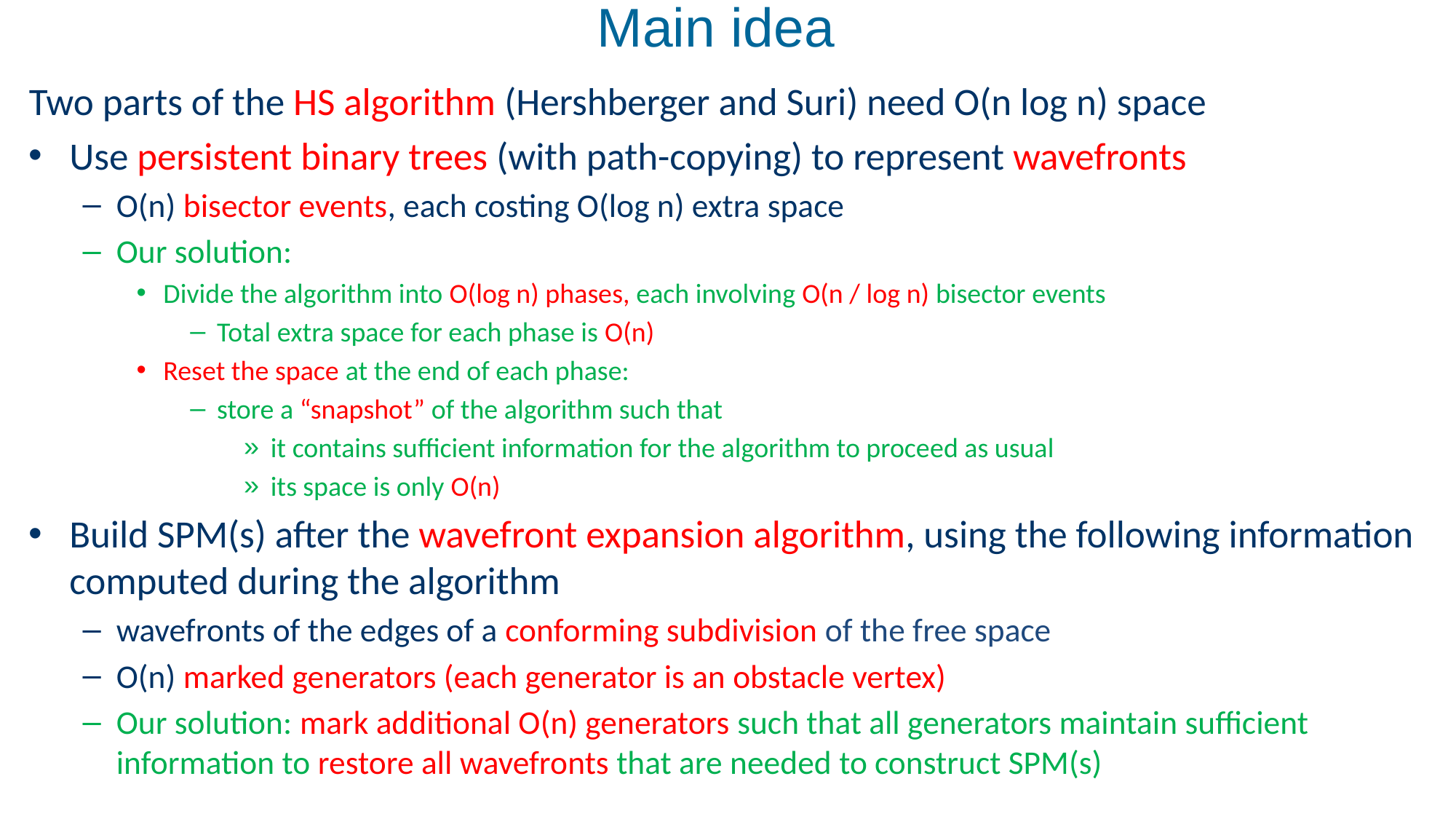

# Main idea
Two parts of the HS algorithm (Hershberger and Suri) need O(n log n) space
Use persistent binary trees (with path-copying) to represent wavefronts
O(n) bisector events, each costing O(log n) extra space
Our solution:
Divide the algorithm into O(log n) phases, each involving O(n / log n) bisector events
Total extra space for each phase is O(n)
Reset the space at the end of each phase:
store a “snapshot” of the algorithm such that
it contains sufficient information for the algorithm to proceed as usual
its space is only O(n)
Build SPM(s) after the wavefront expansion algorithm, using the following information computed during the algorithm
wavefronts of the edges of a conforming subdivision of the free space
O(n) marked generators (each generator is an obstacle vertex)
Our solution: mark additional O(n) generators such that all generators maintain sufficient information to restore all wavefronts that are needed to construct SPM(s)